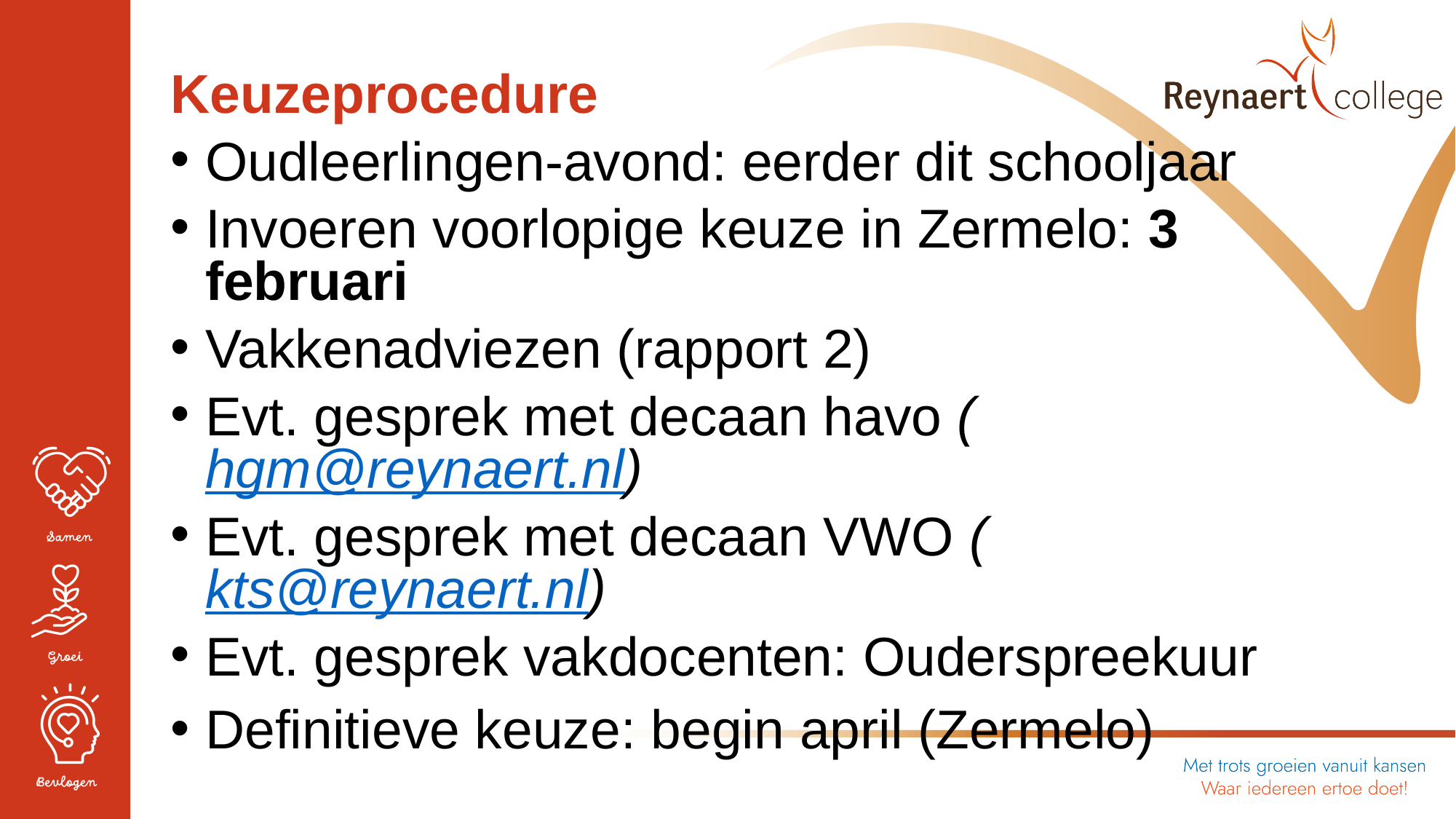

Keuzeprocedure
Oudleerlingen-avond: eerder dit schooljaar
Invoeren voorlopige keuze in Zermelo: 3 februari
Vakkenadviezen (rapport 2)
Evt. gesprek met decaan havo (hgm@reynaert.nl)
Evt. gesprek met decaan VWO (kts@reynaert.nl)
Evt. gesprek vakdocenten: Ouderspreekuur
Definitieve keuze: begin april (Zermelo)